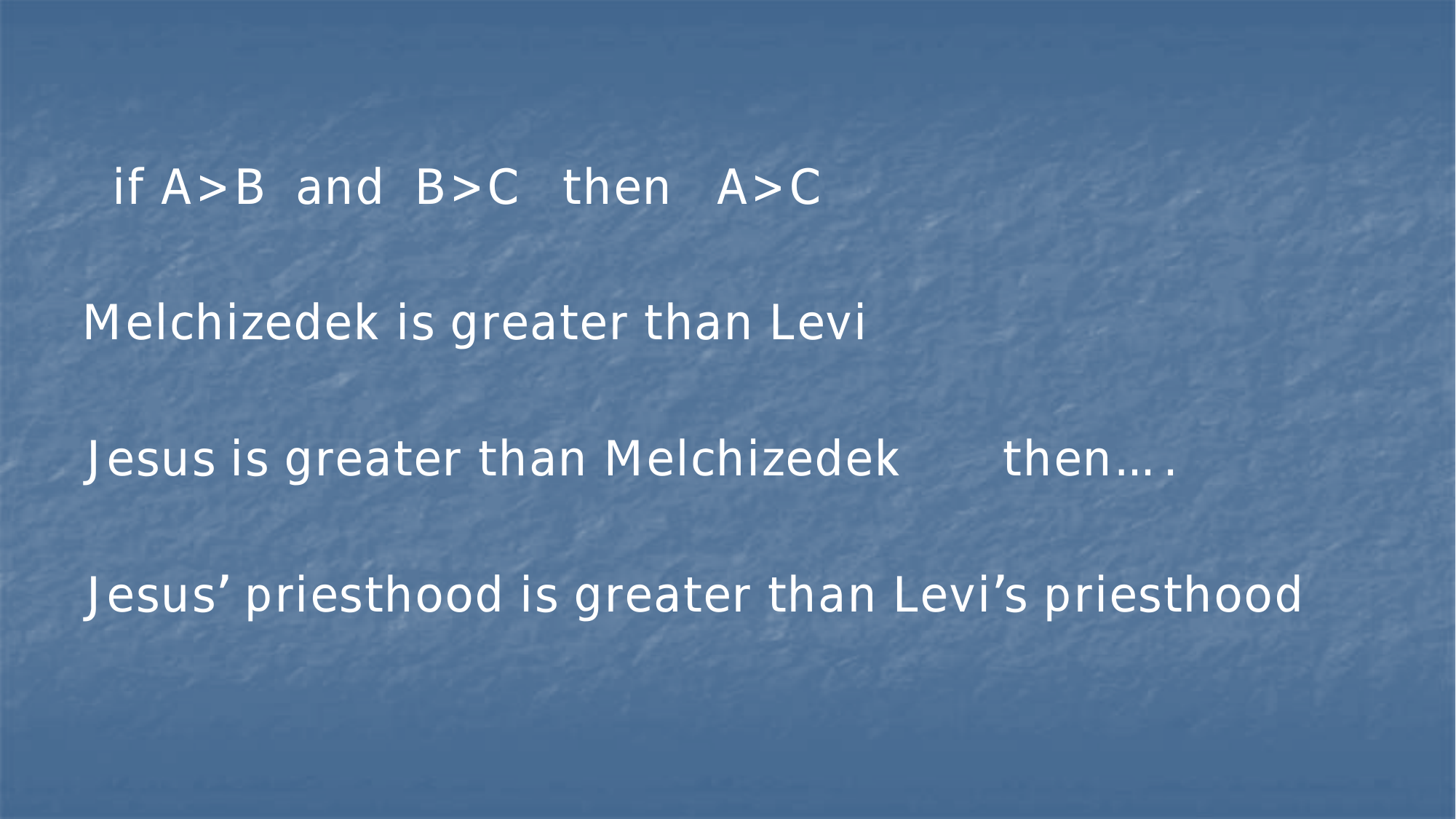

#
  if A>B  and  B>C   then   A>C

Melchizedek is greater than Levi

Jesus is greater than Melchizedek       then….

Jesus’ priesthood is greater than Levi’s priesthood